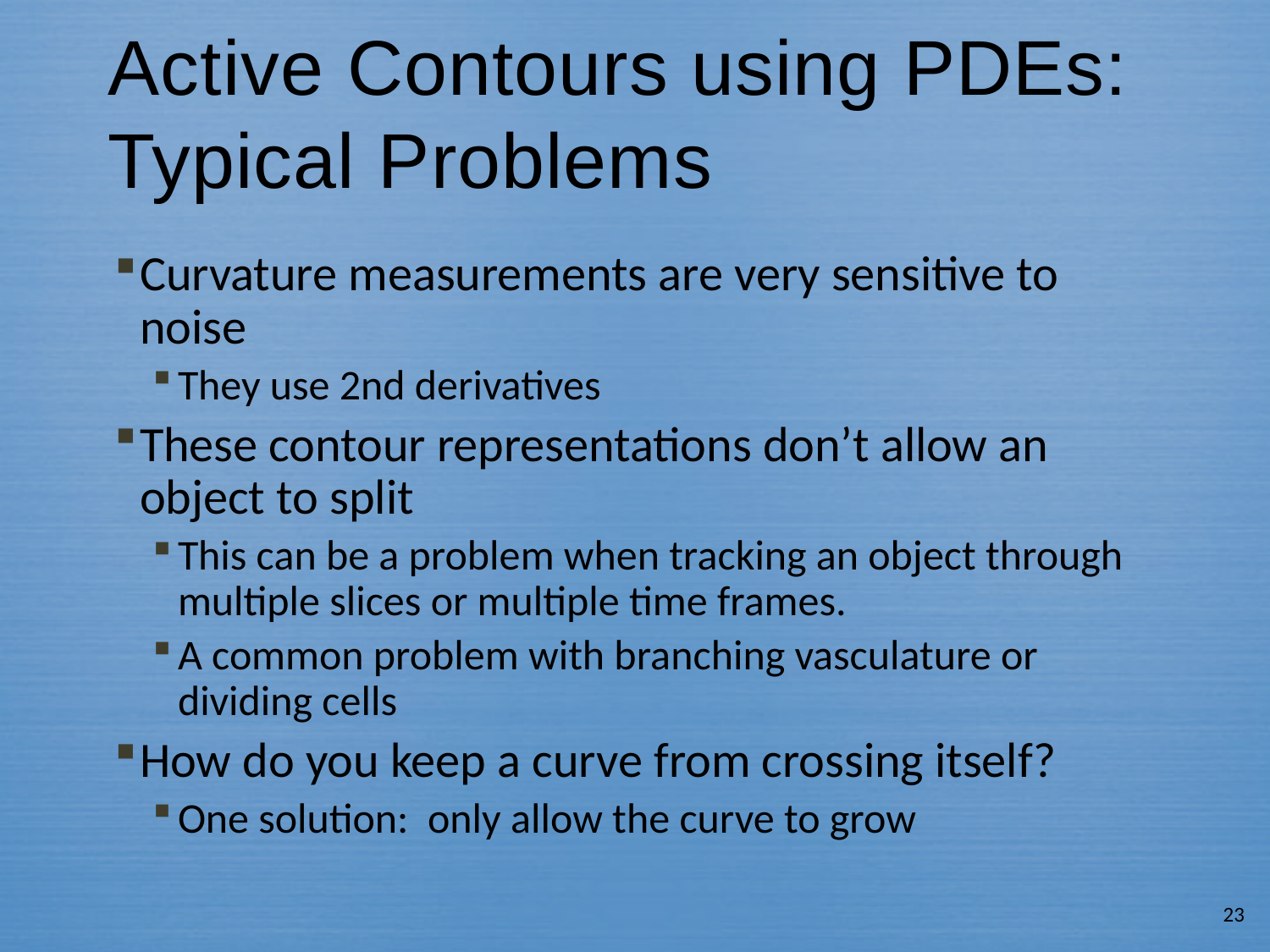

# Active Contours using PDEs: Typical Problems
Curvature measurements are very sensitive to noise
They use 2nd derivatives
These contour representations don’t allow an object to split
This can be a problem when tracking an object through multiple slices or multiple time frames.
A common problem with branching vasculature or dividing cells
How do you keep a curve from crossing itself?
One solution:  only allow the curve to grow
23